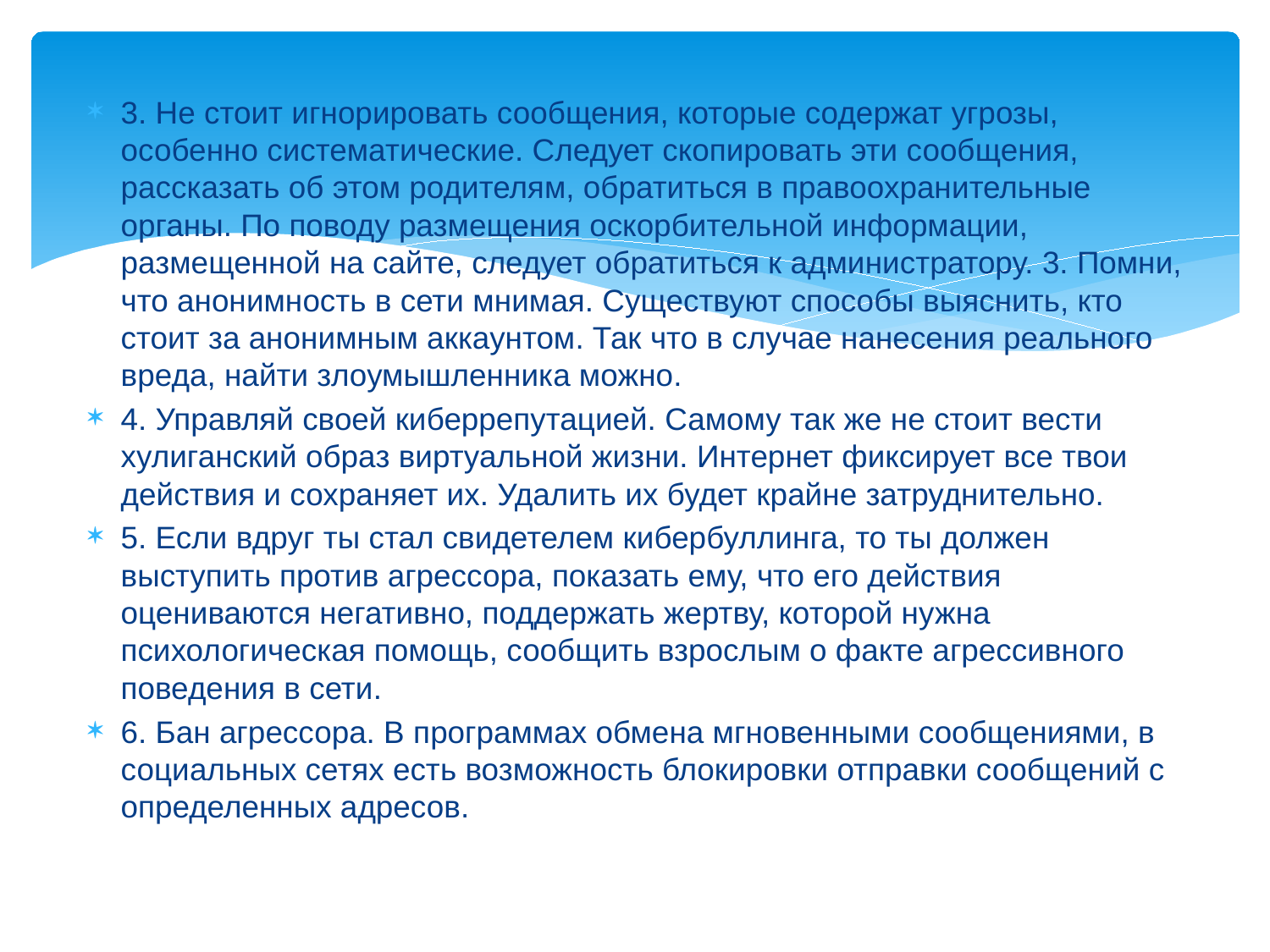

3. Не стоит игнорировать сообщения, которые содержат угрозы, особенно систематические. Следует скопировать эти сообщения, рассказать об этом родителям, обратиться в правоохранительные органы. По поводу размещения оскорбительной информации, размещенной на сайте, следует обратиться к администратору. 3. Помни, что анонимность в сети мнимая. Существуют способы выяснить, кто стоит за анонимным аккаунтом. Так что в случае нанесения реального вреда, найти злоумышленника можно.
4. Управляй своей киберрепутацией. Самому так же не стоит вести хулиганский образ виртуальной жизни. Интернет фиксирует все твои действия и сохраняет их. Удалить их будет крайне затруднительно.
5. Если вдруг ты стал свидетелем кибербуллинга, то ты должен выступить против агрессора, показать ему, что его действия оцениваются негативно, поддержать жертву, которой нужна психологическая помощь, сообщить взрослым о факте агрессивного поведения в сети.
6. Бан агрессора. В программах обмена мгновенными сообщениями, в социальных сетях есть возможность блокировки отправки сообщений с определенных адресов.